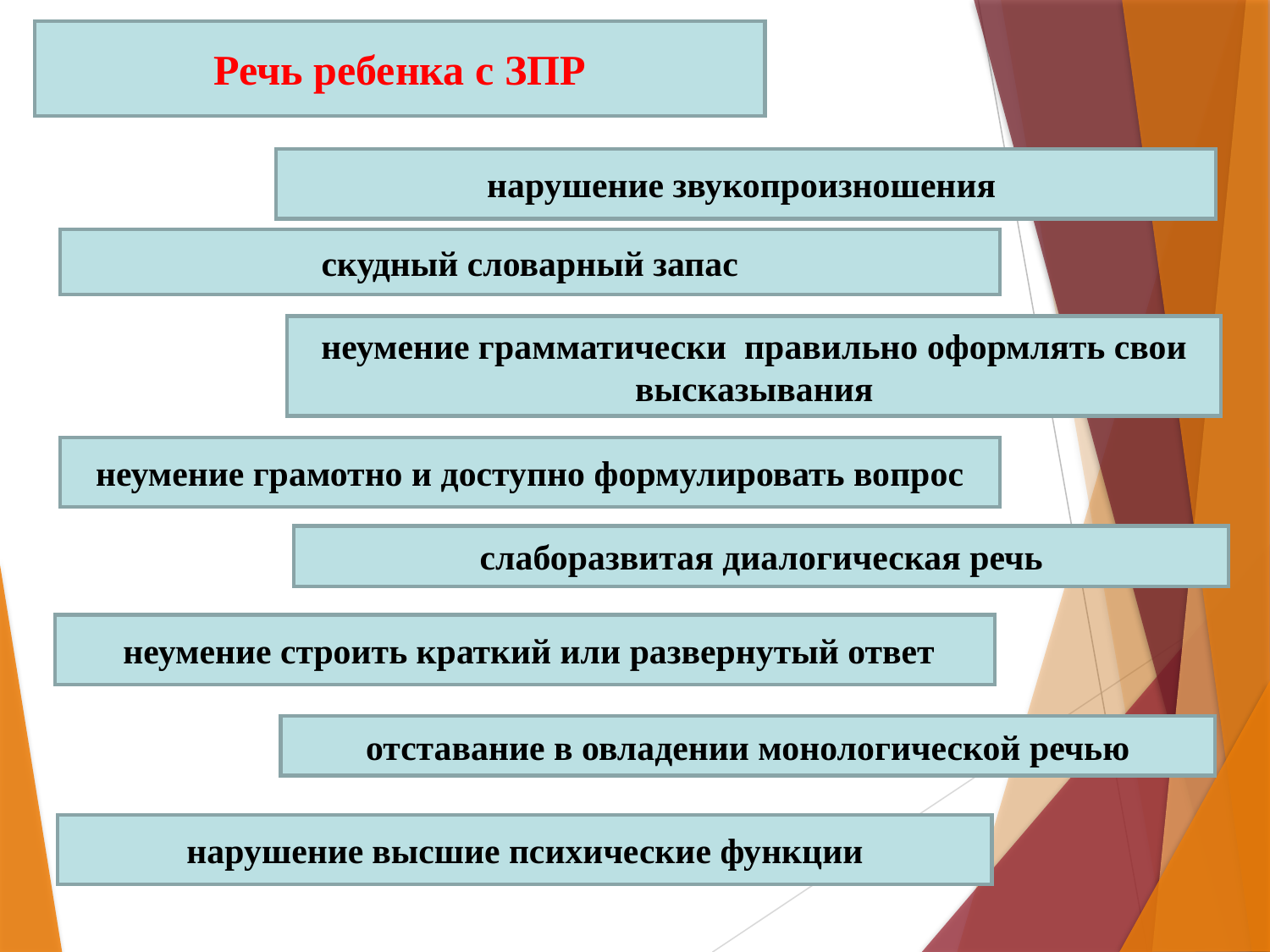

Речь ребенка с ЗПР

нарушение звукопроизношения
скудный словарный запас
неумение грамматически  правильно оформлять свои высказывания
неумение грамотно и доступно формулировать вопрос
слаборазвитая диалогическая речь
 неумение строить краткий или развернутый ответ
отставание в овладении монологической речью
нарушение высшие психические функции